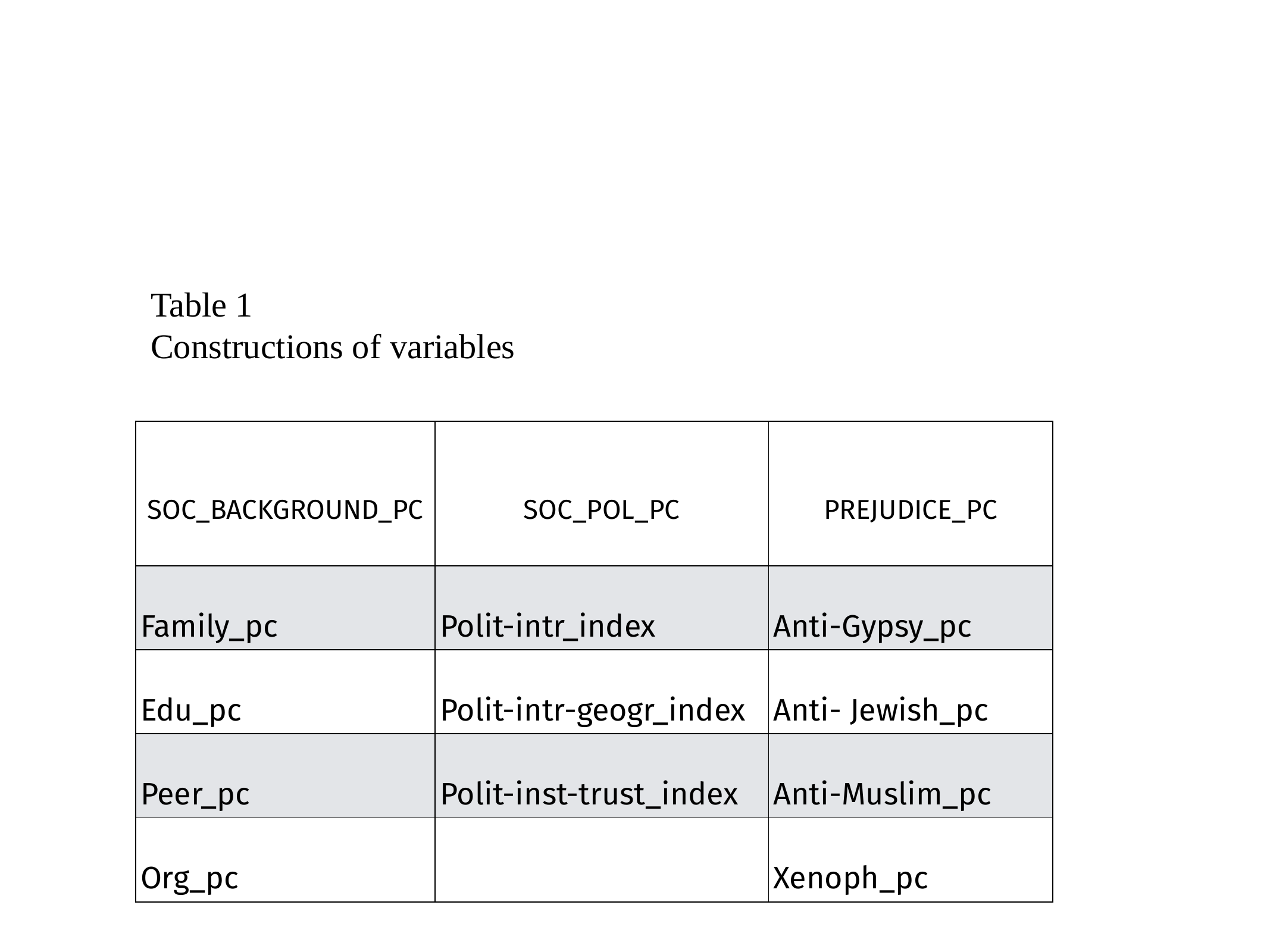

Table 1
Constructions of variables
| SOC\_BACKGROUND\_PC | SOC\_POL\_PC | PREJUDICE\_PC |
| --- | --- | --- |
| Family\_pc | Polit-intr\_index | Anti-Gypsy\_pc |
| Edu\_pc | Polit-intr-geogr\_index | Anti- Jewish\_pc |
| Peer\_pc | Polit-inst-trust\_index | Anti-Muslim\_pc |
| Org\_pc |  | Xenoph\_pc |